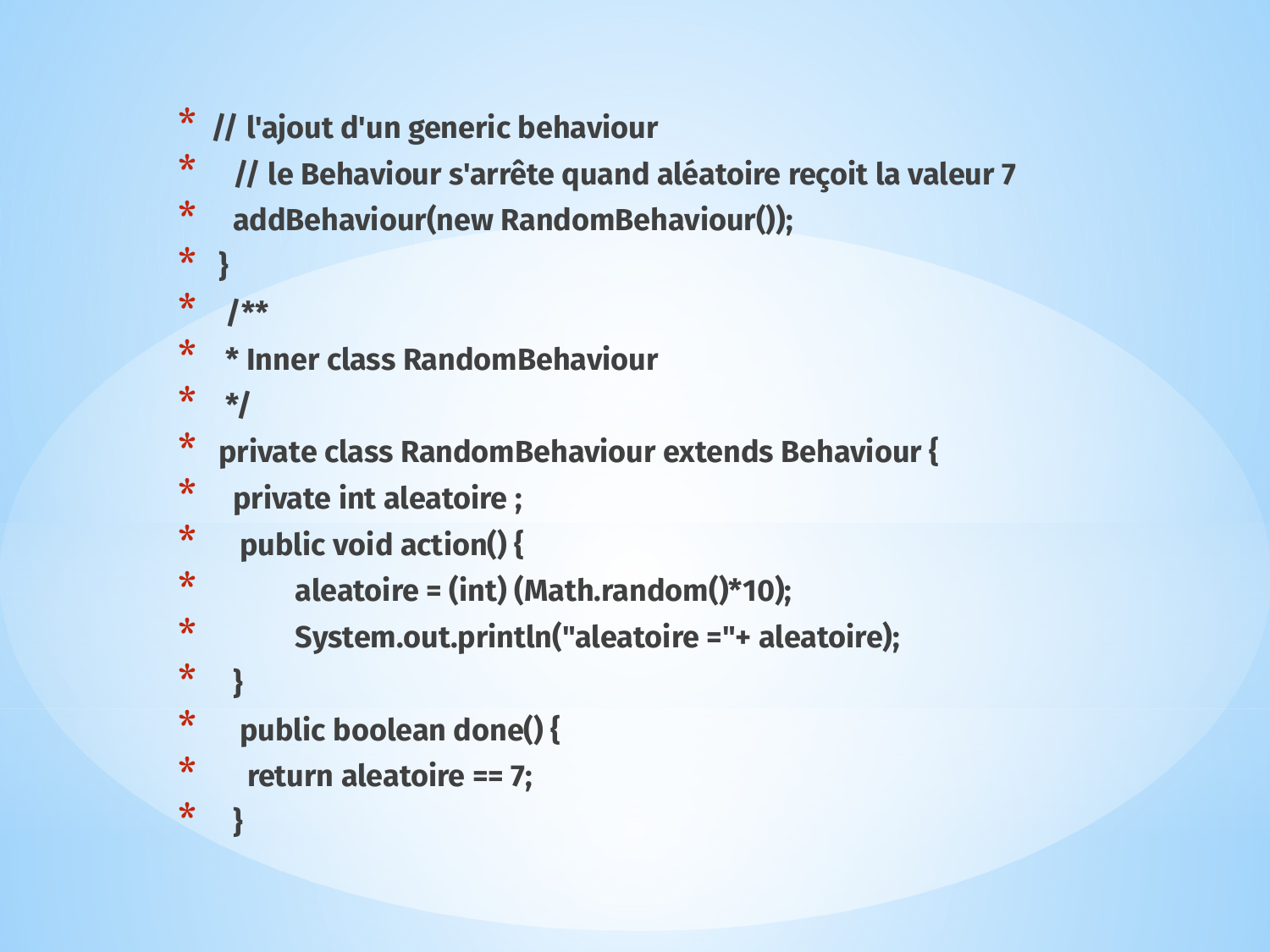

// l'ajout d'un generic behaviour
    // le Behaviour s'arrête quand aléatoire reçoit la valeur 7
    addBehaviour(new RandomBehaviour());
  }
   /**
   * Inner class RandomBehaviour
   */
  private class RandomBehaviour extends Behaviour {
    private int aleatoire ;
     public void action() {
    	aleatoire = (int) (Math.random()*10);
    	System.out.println("aleatoire ="+ aleatoire);
    }
     public boolean done() {
      return aleatoire == 7;
    }

#